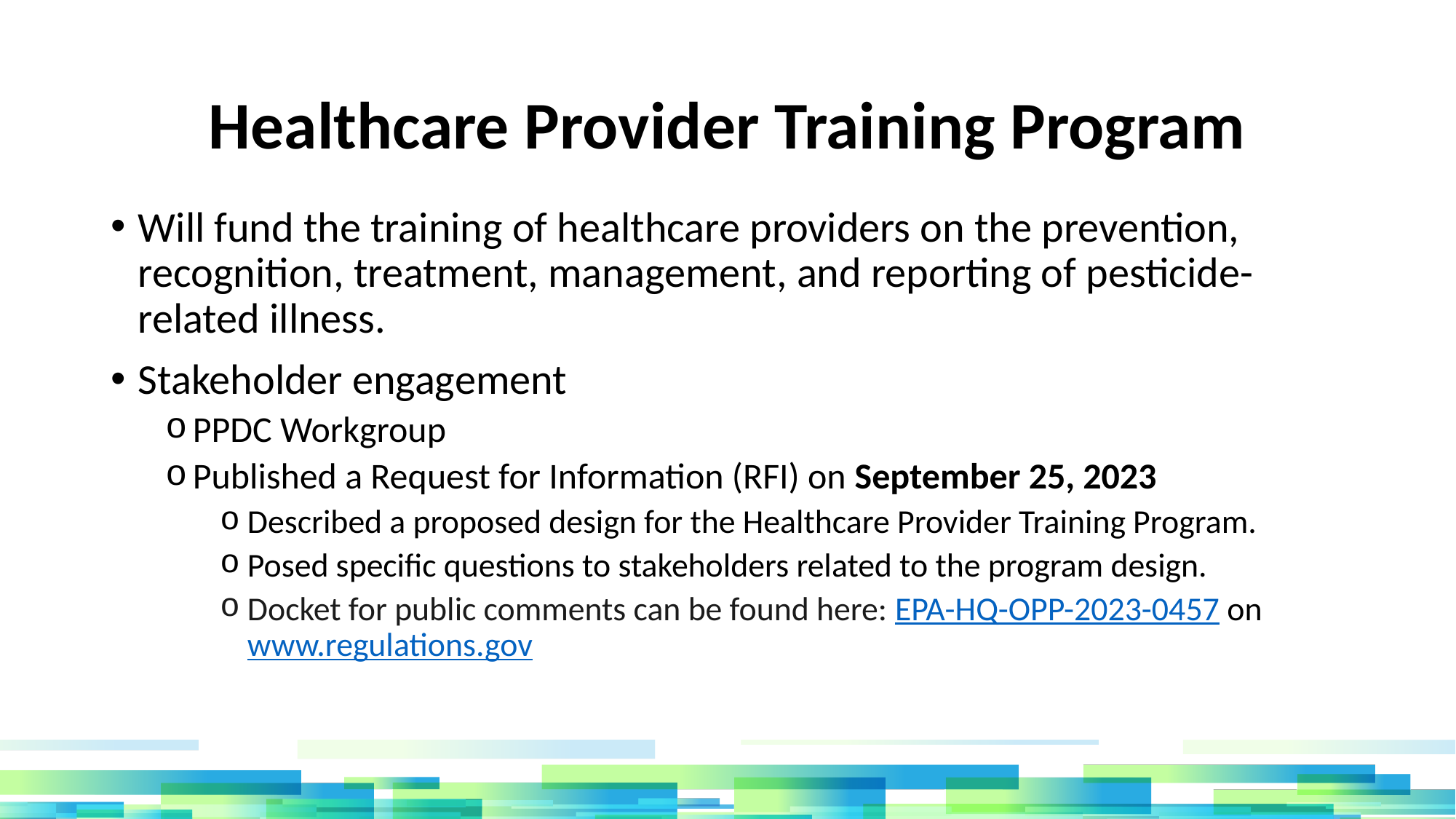

# Healthcare Provider Training Program
Will fund the training of healthcare providers on the prevention, recognition, treatment, management, and reporting of pesticide-related illness.
Stakeholder engagement
PPDC Workgroup
Published a Request for Information (RFI) on September 25, 2023
Described a proposed design for the Healthcare Provider Training Program.
Posed specific questions to stakeholders related to the program design.
Docket for public comments can be found here: EPA-HQ-OPP-2023-0457 on www.regulations.gov